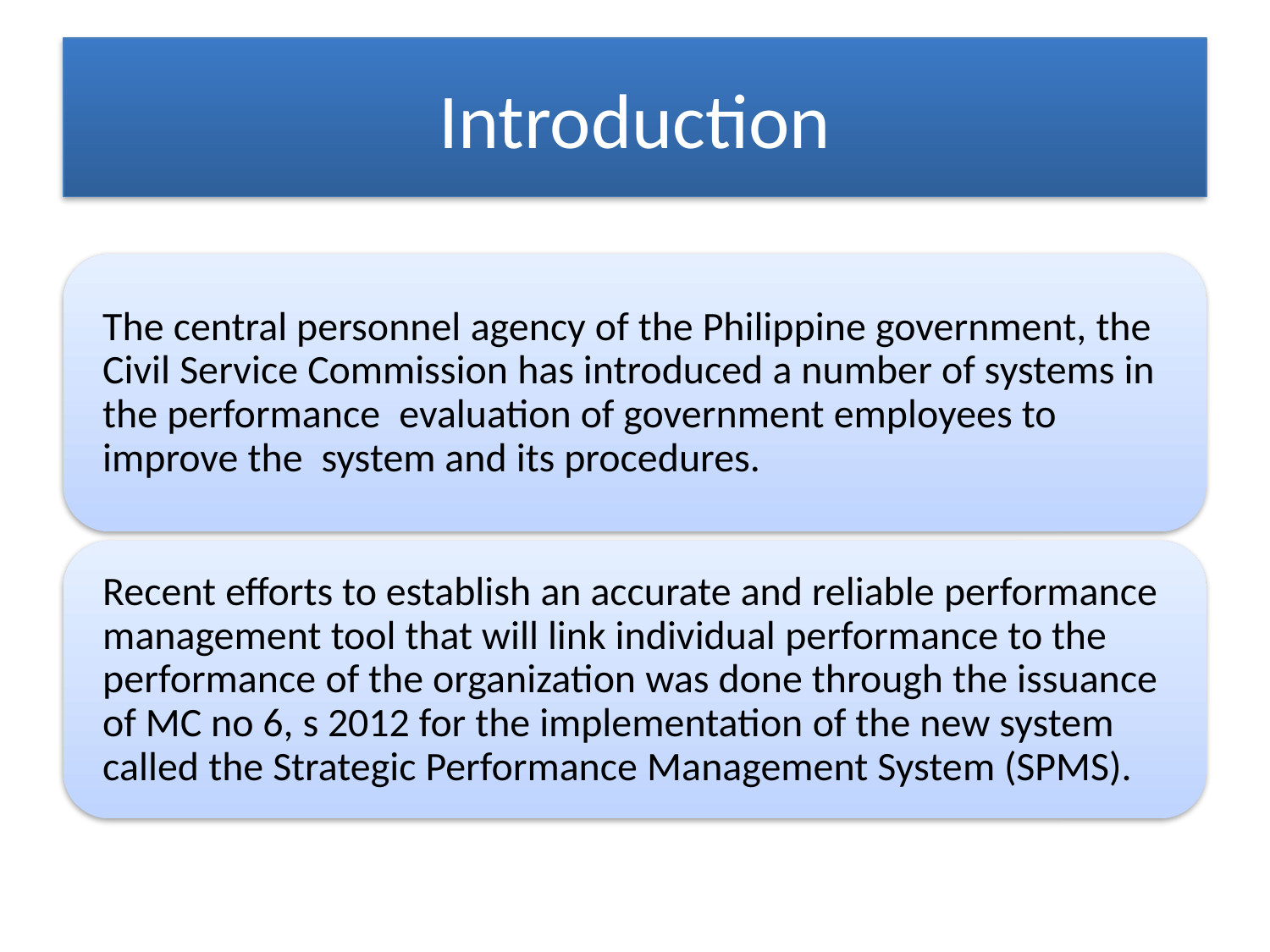

# Introduction
The central personnel agency of the Philippine government, the Civil Service Commission has introduced a number of systems in the performance  evaluation of government employees to improve the  system and its procedures.
Recent efforts to establish an accurate and reliable performance management tool that will link individual performance to the performance of the organization was done through the issuance of MC no 6, s 2012 for the implementation of the new system called the Strategic Performance Management System (SPMS).